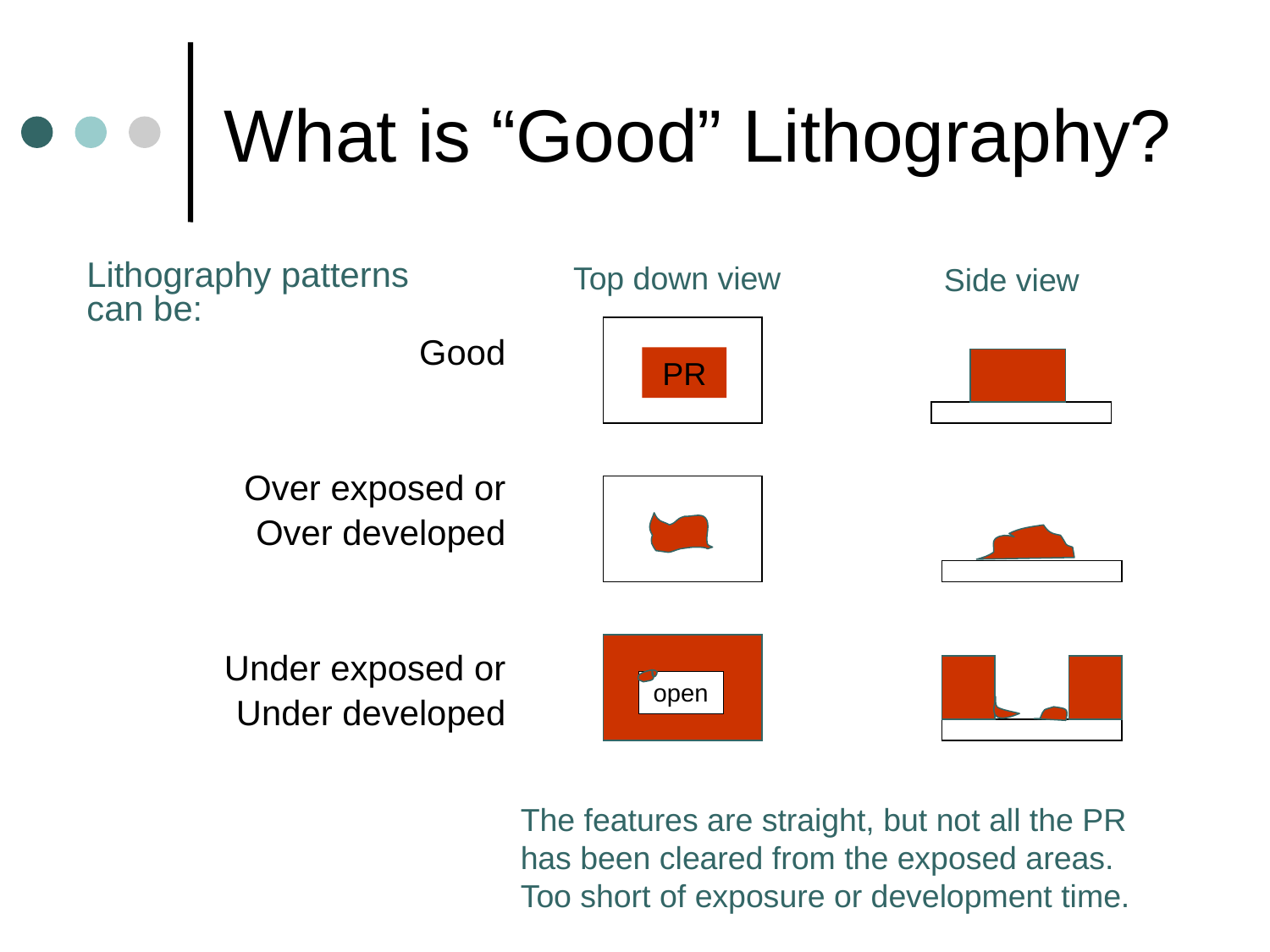

# What is “Good” Lithography?
Top down view
Lithography patterns can be:
Side view

PR
Good

Over exposed or
Over developed

Under exposed or
Under developed

open

The features are straight, but not all the PR has been cleared from the exposed areas.  Too short of exposure or development time.